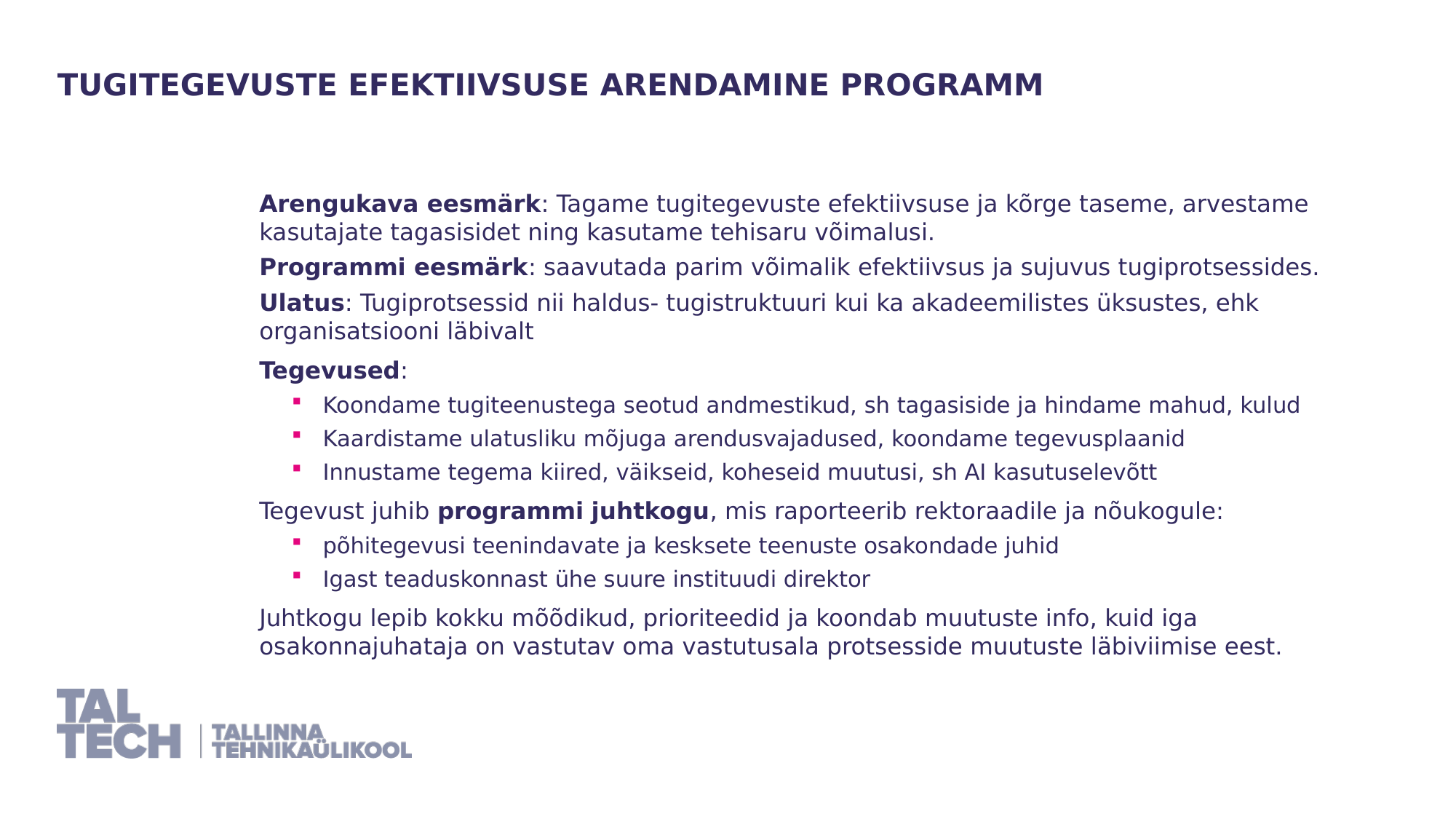

Tugitegevuste efektiivsuse arendamine programm

Arengukava eesmärk: Tagame tugitegevuste efektiivsuse ja kõrge taseme, arvestame kasutajate tagasisidet ning kasutame tehisaru võimalusi.
Programmi eesmärk: saavutada parim võimalik efektiivsus ja sujuvus tugiprotsessides.
Ulatus: Tugiprotsessid nii haldus- tugistruktuuri kui ka akadeemilistes üksustes, ehk organisatsiooni läbivalt
Tegevused:
Koondame tugiteenustega seotud andmestikud, sh tagasiside ja hindame mahud, kulud
Kaardistame ulatusliku mõjuga arendusvajadused, koondame tegevusplaanid
Innustame tegema kiired, väikseid, koheseid muutusi, sh AI kasutuselevõtt
Tegevust juhib programmi juhtkogu, mis raporteerib rektoraadile ja nõukogule:
põhitegevusi teenindavate ja kesksete teenuste osakondade juhid
Igast teaduskonnast ühe suure instituudi direktor
Juhtkogu lepib kokku mõõdikud, prioriteedid ja koondab muutuste info, kuid iga osakonnajuhataja on vastutav oma vastutusala protsesside muutuste läbiviimise eest.